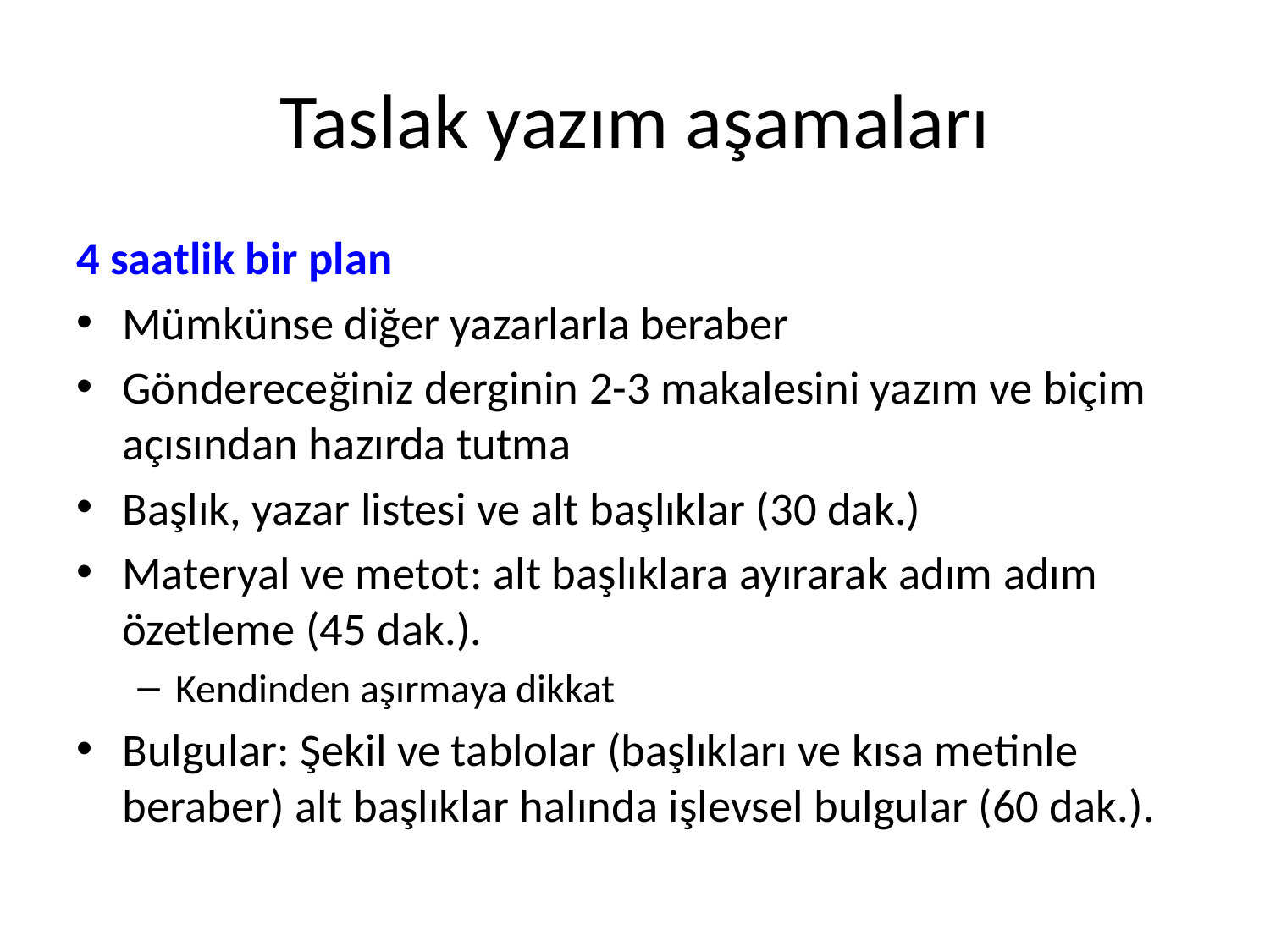

# Taslak yazım aşamaları
4 saatlik bir plan
Mümkünse diğer yazarlarla beraber
Göndereceğiniz derginin 2-3 makalesini yazım ve biçim açısından hazırda tutma
Başlık, yazar listesi ve alt başlıklar (30 dak.)
Materyal ve metot: alt başlıklara ayırarak adım adım özetleme (45 dak.).
Kendinden aşırmaya dikkat
Bulgular: Şekil ve tablolar (başlıkları ve kısa metinle beraber) alt başlıklar halında işlevsel bulgular (60 dak.).